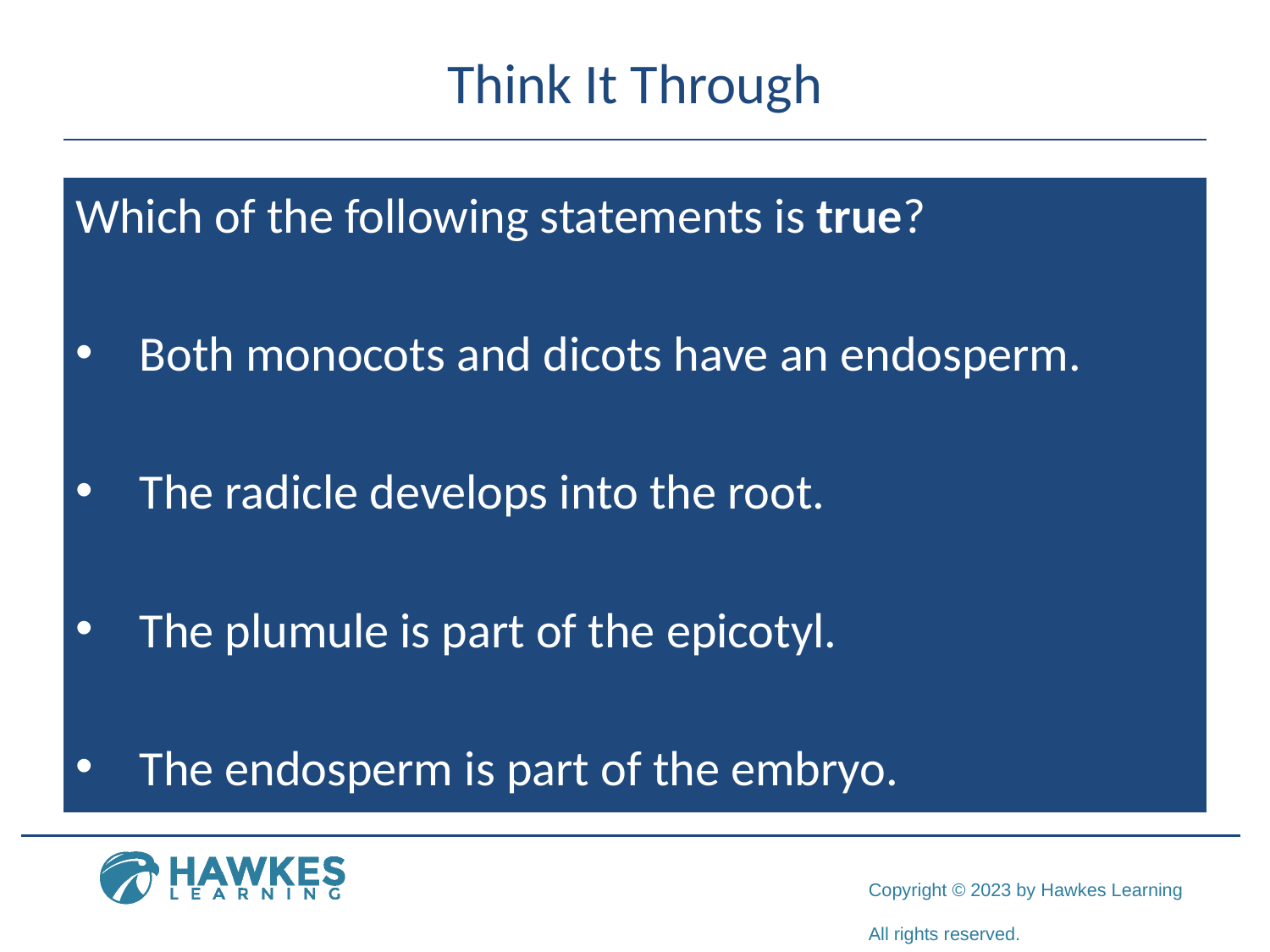

# Think It Through
Which of the following statements is true?

Both monocots and dicots have an endosperm.

The radicle develops into the root.

The plumule is part of the epicotyl.

The endosperm is part of the embryo.